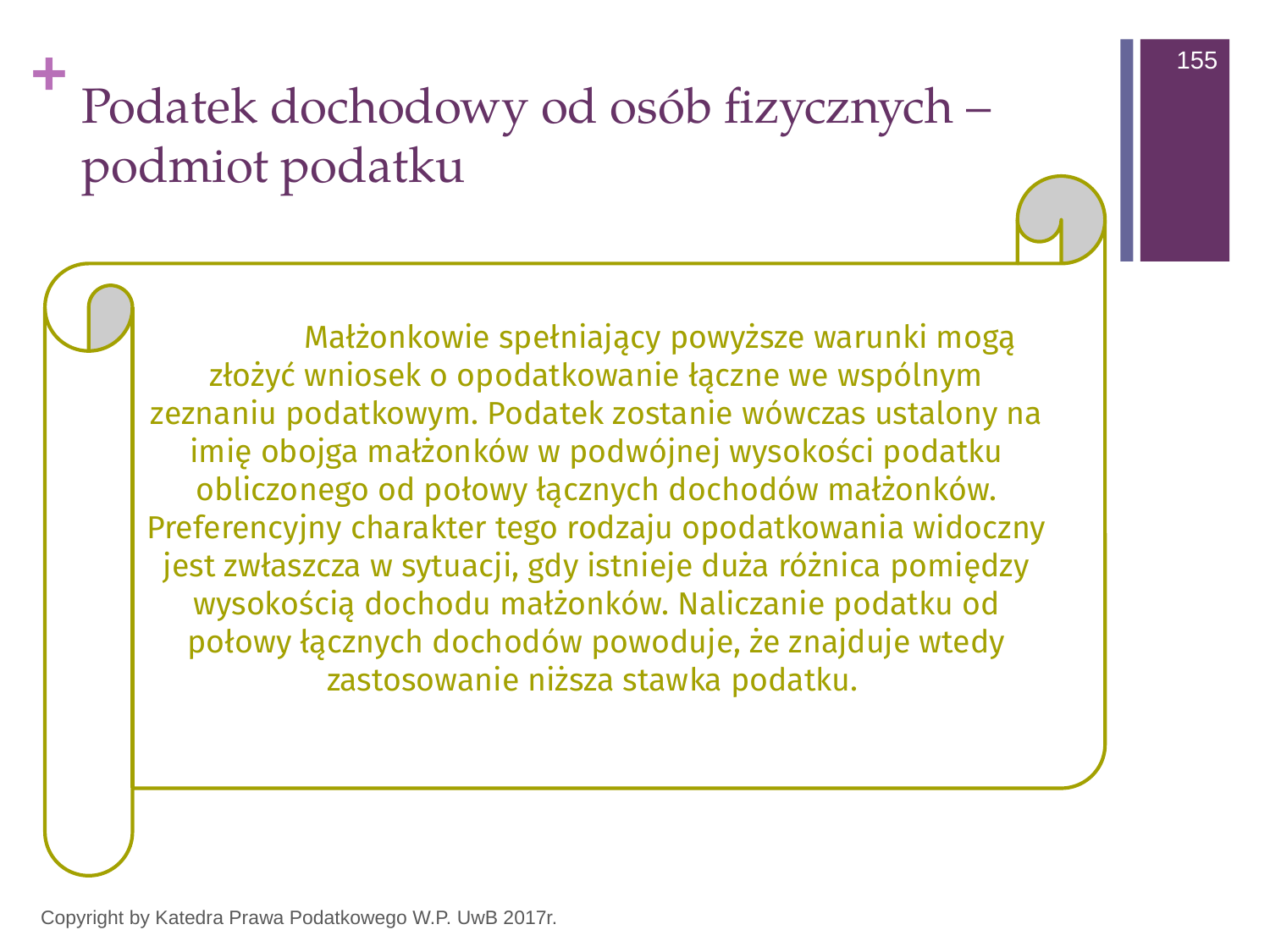

155
# Podatek dochodowy od osób fizycznych – podmiot podatku
	Małżonkowie spełniający powyższe warunki mogą złożyć wniosek o opodatkowanie łączne we wspólnym zeznaniu podatkowym. Podatek zostanie wówczas ustalony na imię obojga małżonków w podwójnej wysokości podatku obliczonego od połowy łącznych dochodów małżonków. Preferencyjny charakter tego rodzaju opodatkowania widoczny jest zwłaszcza w sytuacji, gdy istnieje duża różnica pomiędzy wysokością dochodu małżonków. Naliczanie podatku od połowy łącznych dochodów powoduje, że znajduje wtedy zastosowanie niższa stawka podatku.

Copyright by Katedra Prawa Podatkowego W.P. UwB 2017r.